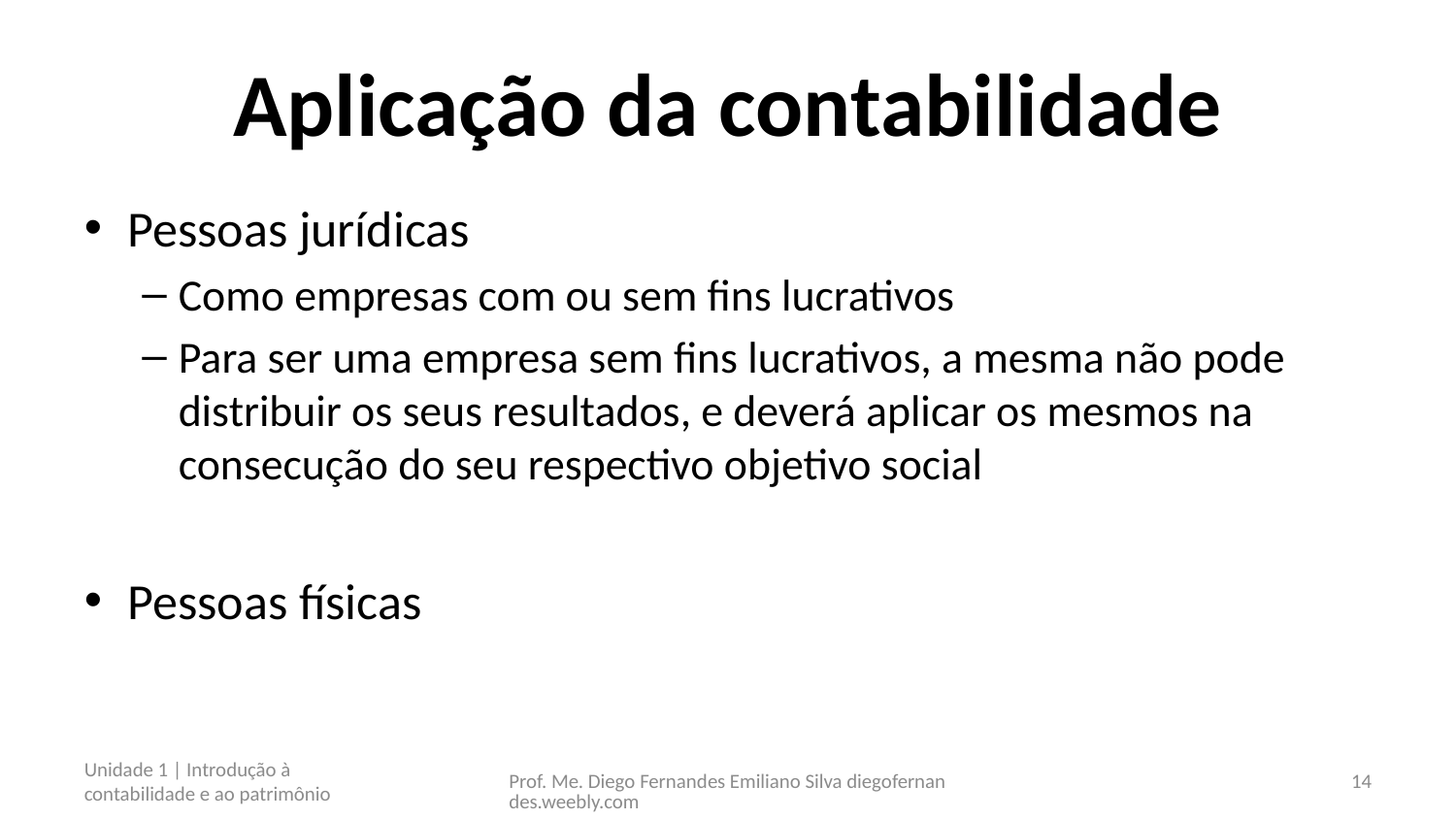

# Aplicação da contabilidade
Pessoas jurídicas
Como empresas com ou sem fins lucrativos
Para ser uma empresa sem fins lucrativos, a mesma não pode distribuir os seus resultados, e deverá aplicar os mesmos na consecução do seu respectivo objetivo social

Pessoas físicas

Unidade 1 | Introdução à contabilidade e ao patrimônio
Prof. Me. Diego Fernandes Emiliano Silva diegofernandes.weebly.com
14